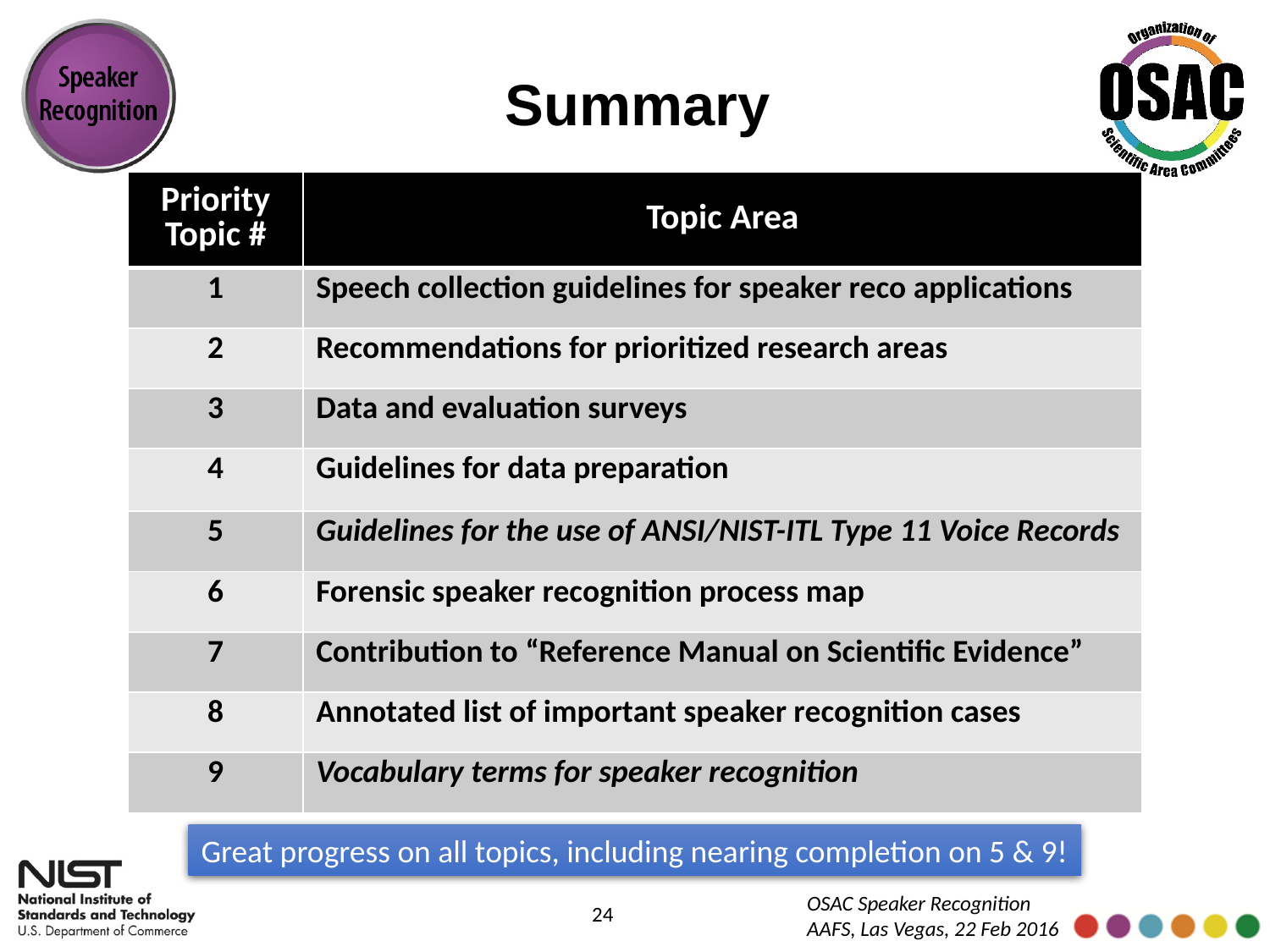

# Summary
| Priority Topic # | Topic Area |
| --- | --- |
| 1 | Speech collection guidelines for speaker reco applications |
| 2 | Recommendations for prioritized research areas |
| 3 | Data and evaluation surveys |
| 4 | Guidelines for data preparation |
| 5 | Guidelines for the use of ANSI/NIST-ITL Type 11 Voice Records |
| 6 | Forensic speaker recognition process map |
| 7 | Contribution to “Reference Manual on Scientific Evidence” |
| 8 | Annotated list of important speaker recognition cases |
| 9 | Vocabulary terms for speaker recognition |
Great progress on all topics, including nearing completion on 5 & 9!
24